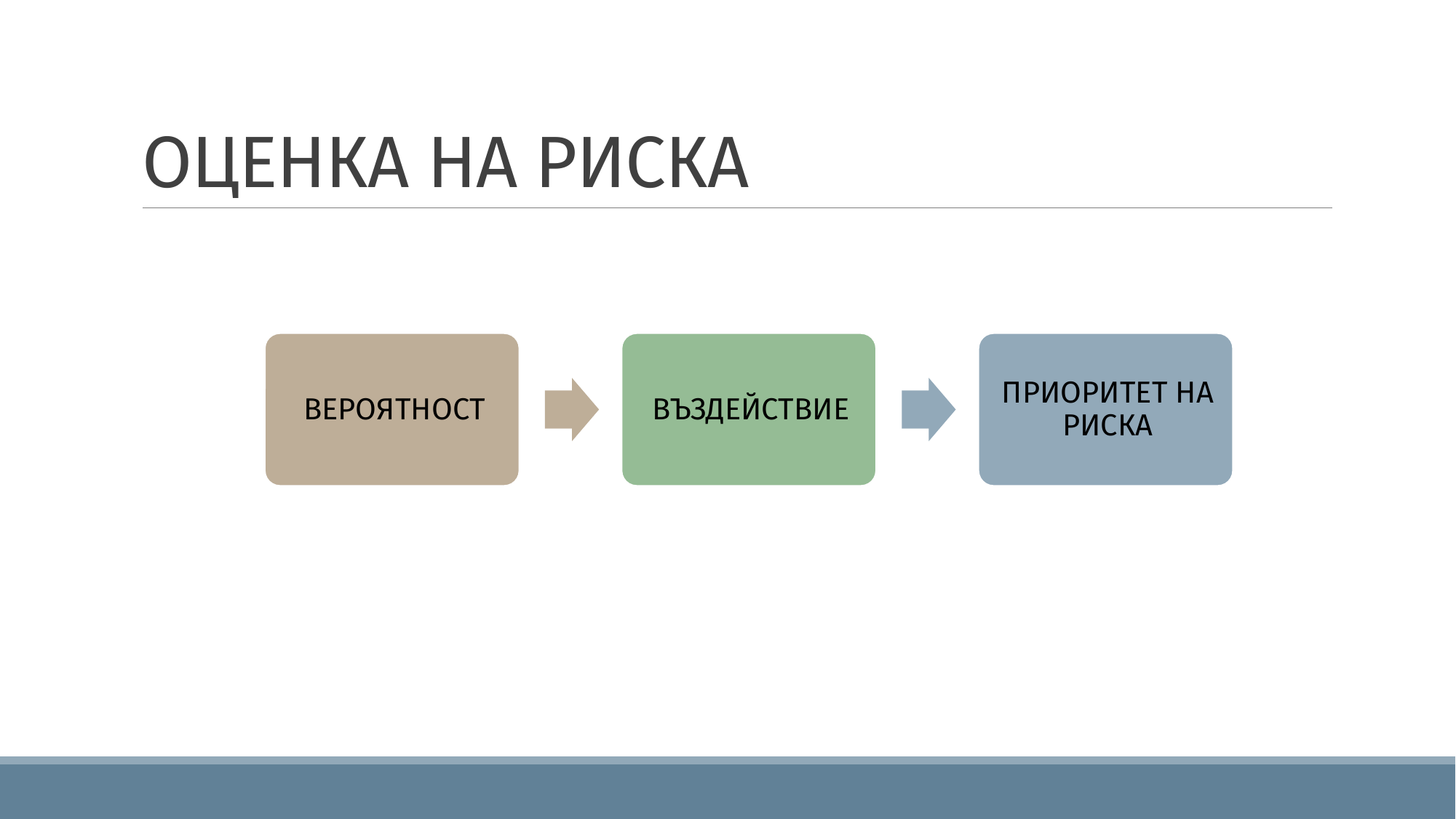

# ОЦЕНКА НА РИСКА
ВЕРОЯТНОСТ

ВЪЗДЕЙСТВИЕ

ПРИОРИТЕТ НА РИСКА